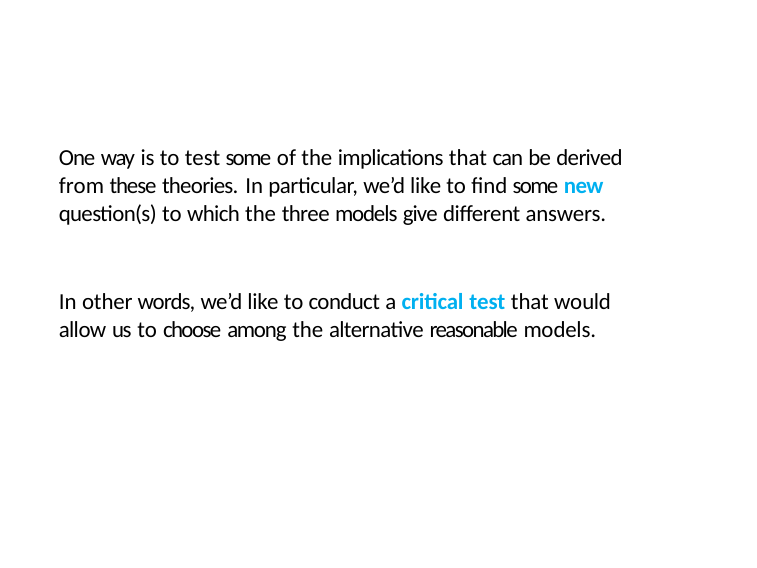

# One way is to test some of the implications that can be derived from these theories. In particular, we’d like to find some new question(s) to which the three models give different answers.
In other words, we’d like to conduct a critical test that would allow us to choose among the alternative reasonable models.